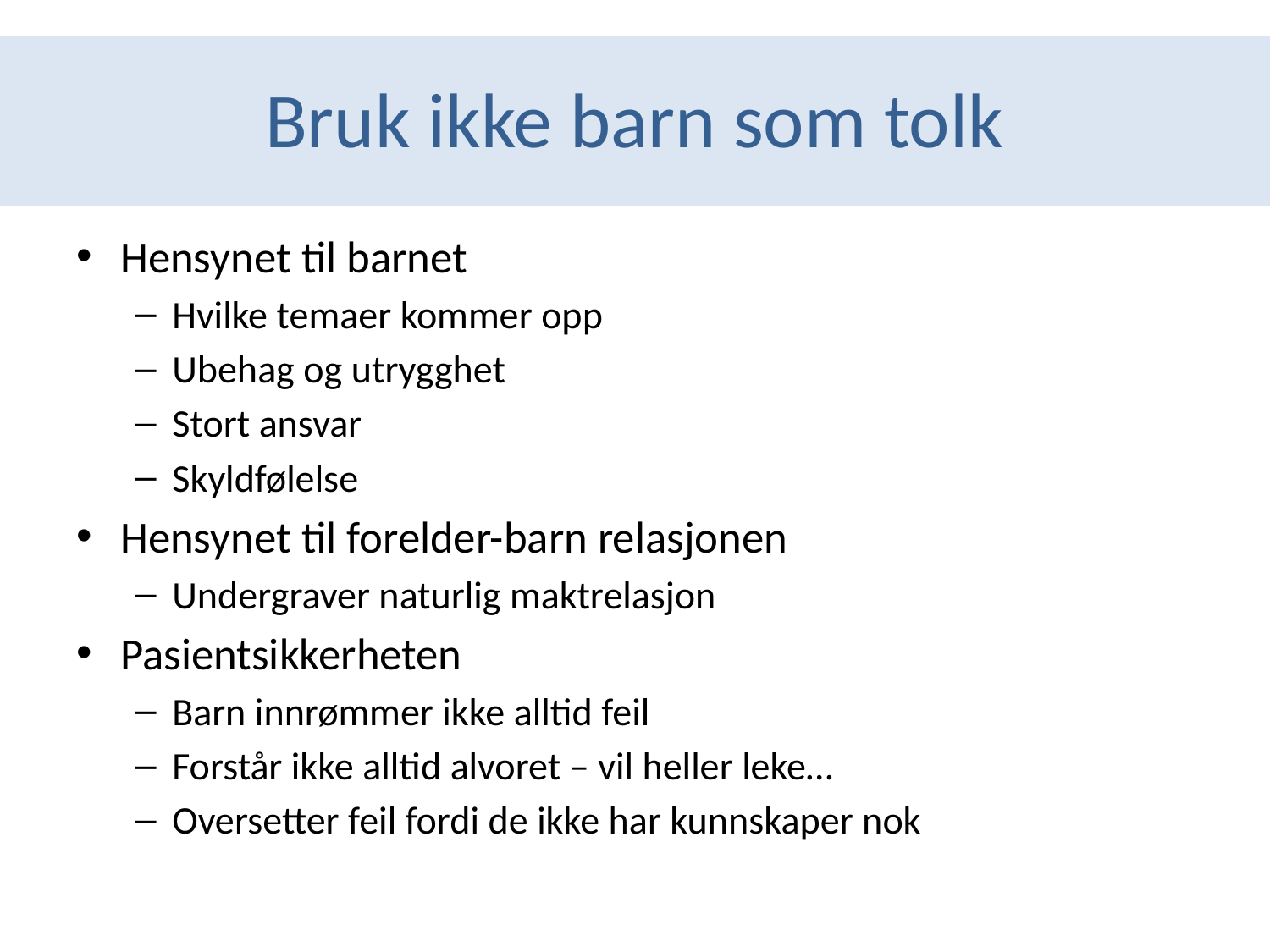

# Bruk ikke barn som tolk
Hensynet til barnet
Hvilke temaer kommer opp
Ubehag og utrygghet
Stort ansvar
Skyldfølelse
Hensynet til forelder-barn relasjonen
Undergraver naturlig maktrelasjon
Pasientsikkerheten
Barn innrømmer ikke alltid feil
Forstår ikke alltid alvoret – vil heller leke…
Oversetter feil fordi de ikke har kunnskaper nok